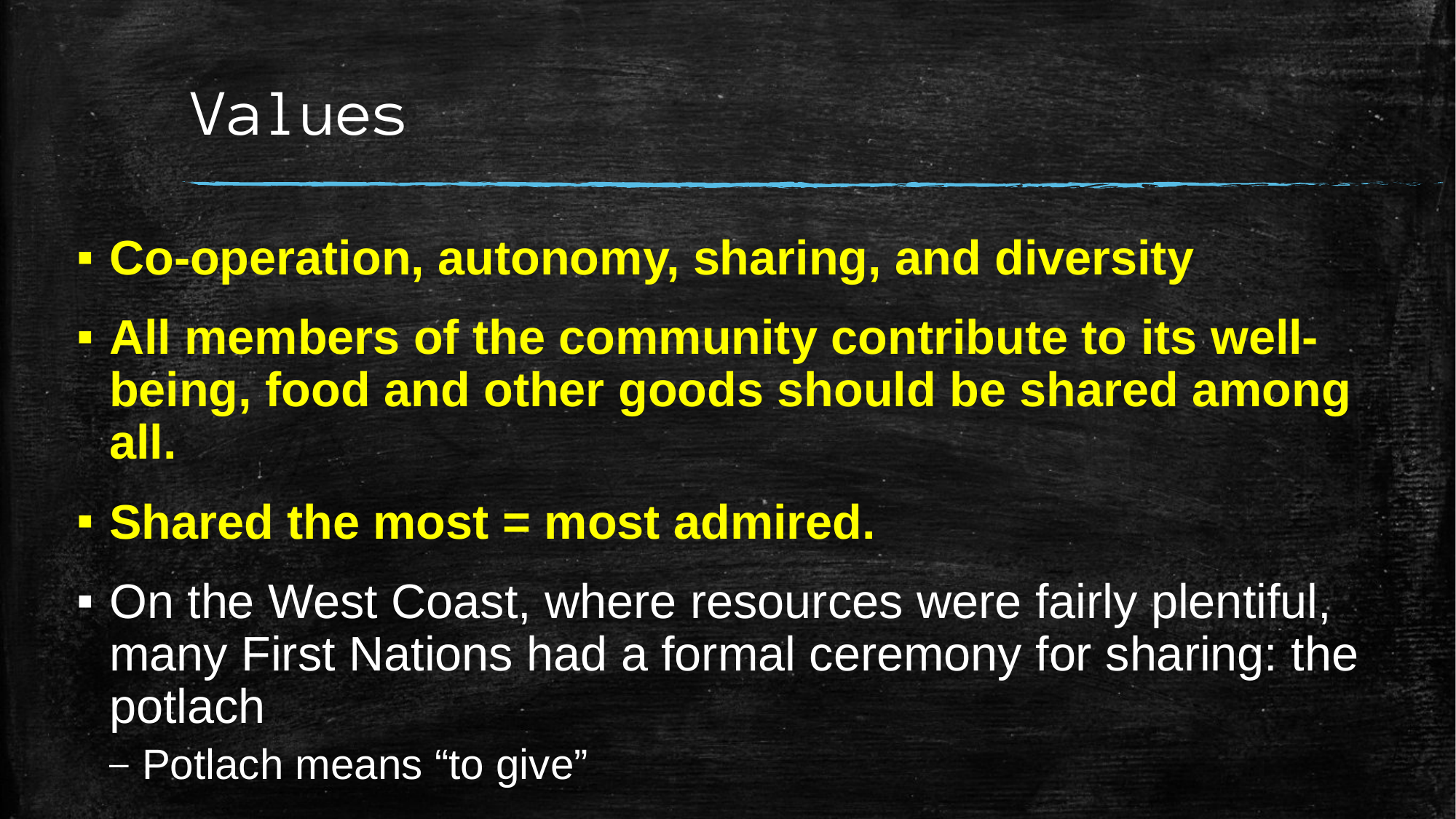

# Values
Co-operation, autonomy, sharing, and diversity
All members of the community contribute to its well-being, food and other goods should be shared among all.
Shared the most = most admired.
On the West Coast, where resources were fairly plentiful, many First Nations had a formal ceremony for sharing: the potlach
Potlach means “to give”